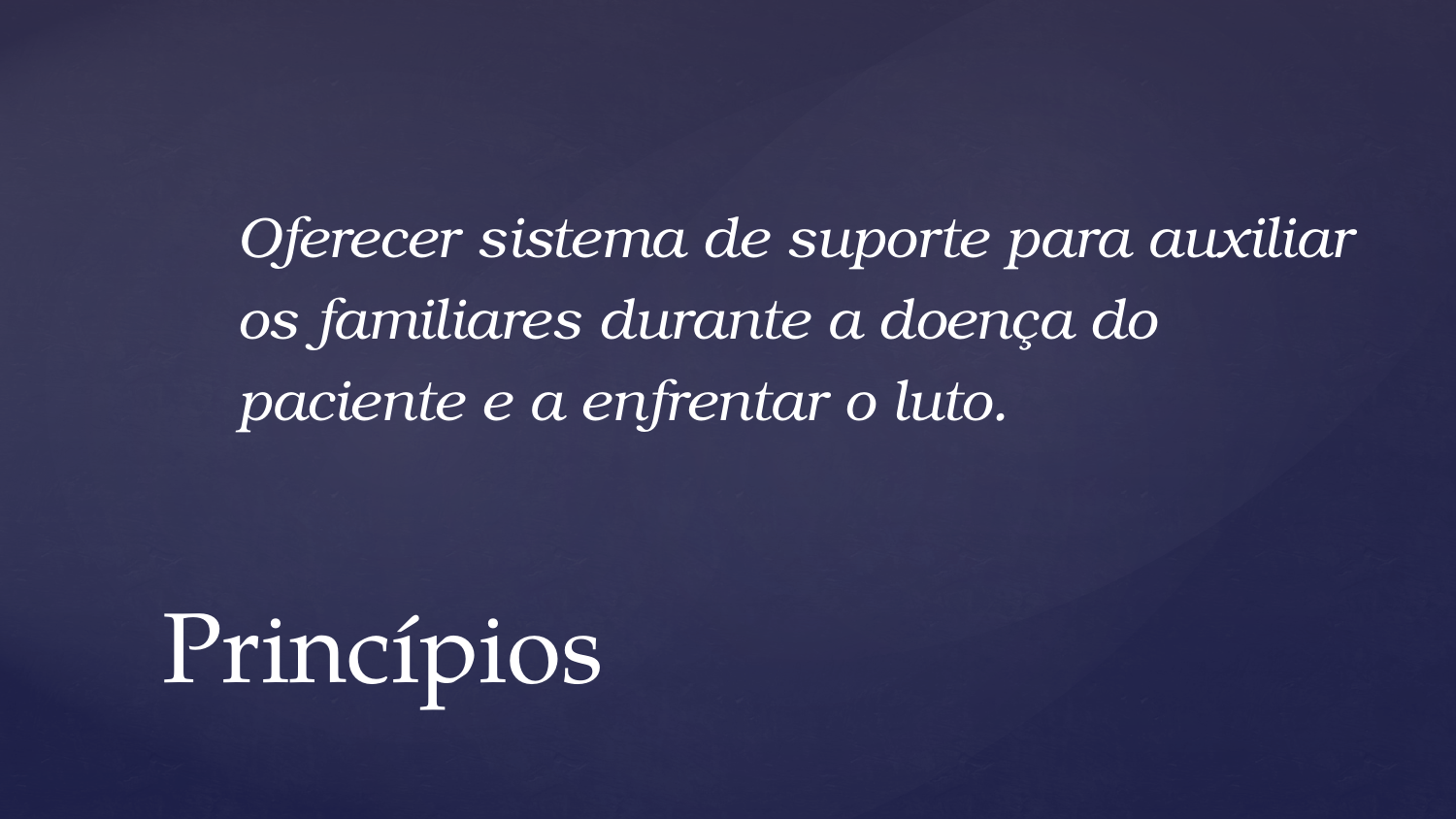

Oferecer sistema de suporte para auxiliar os familiares durante a doença do paciente e a enfrentar o luto.

#
Princípios